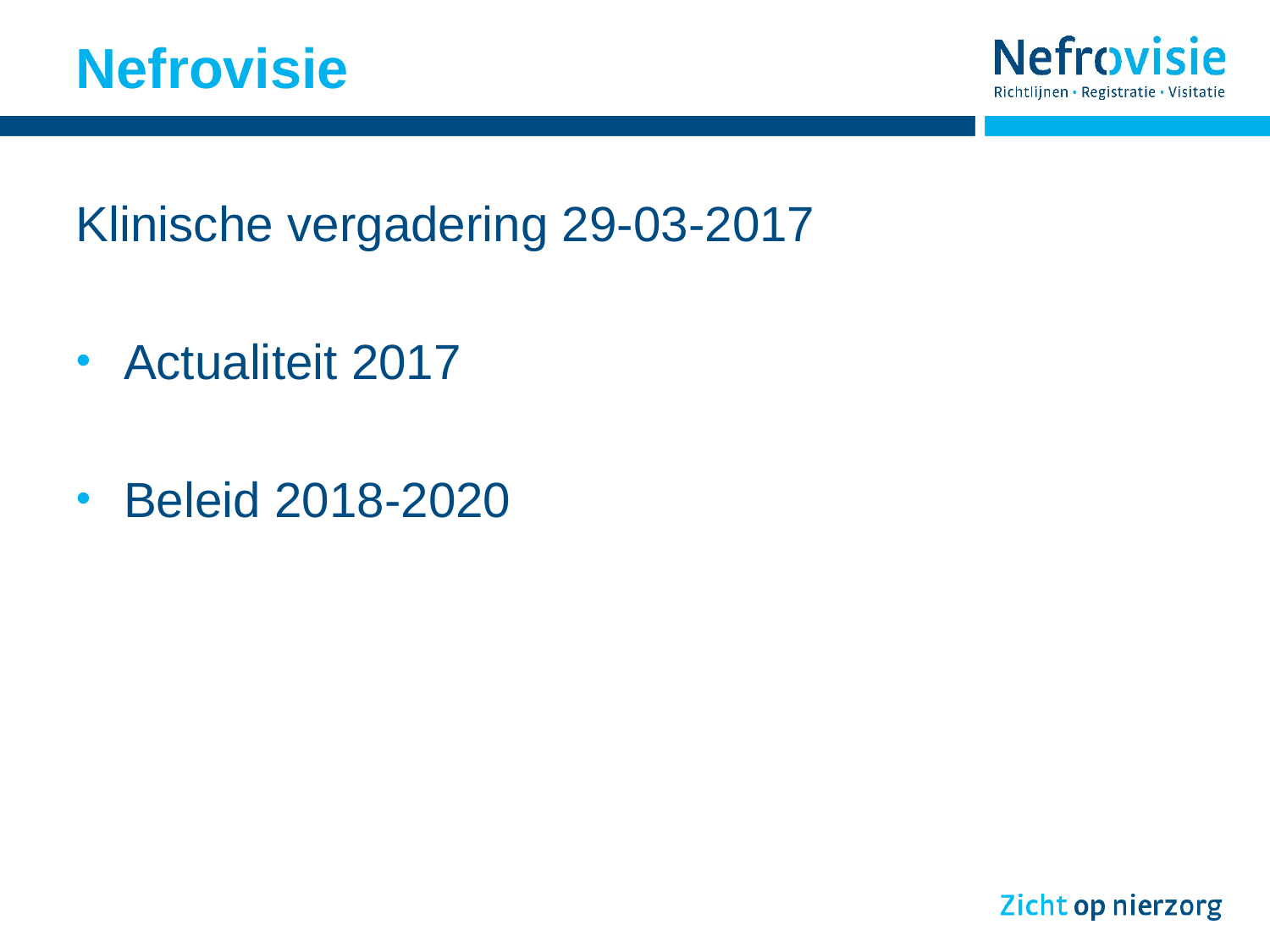

# Nefrovisie
Klinische vergadering 29-03-2017

Actualiteit 2017

Beleid 2018-2020